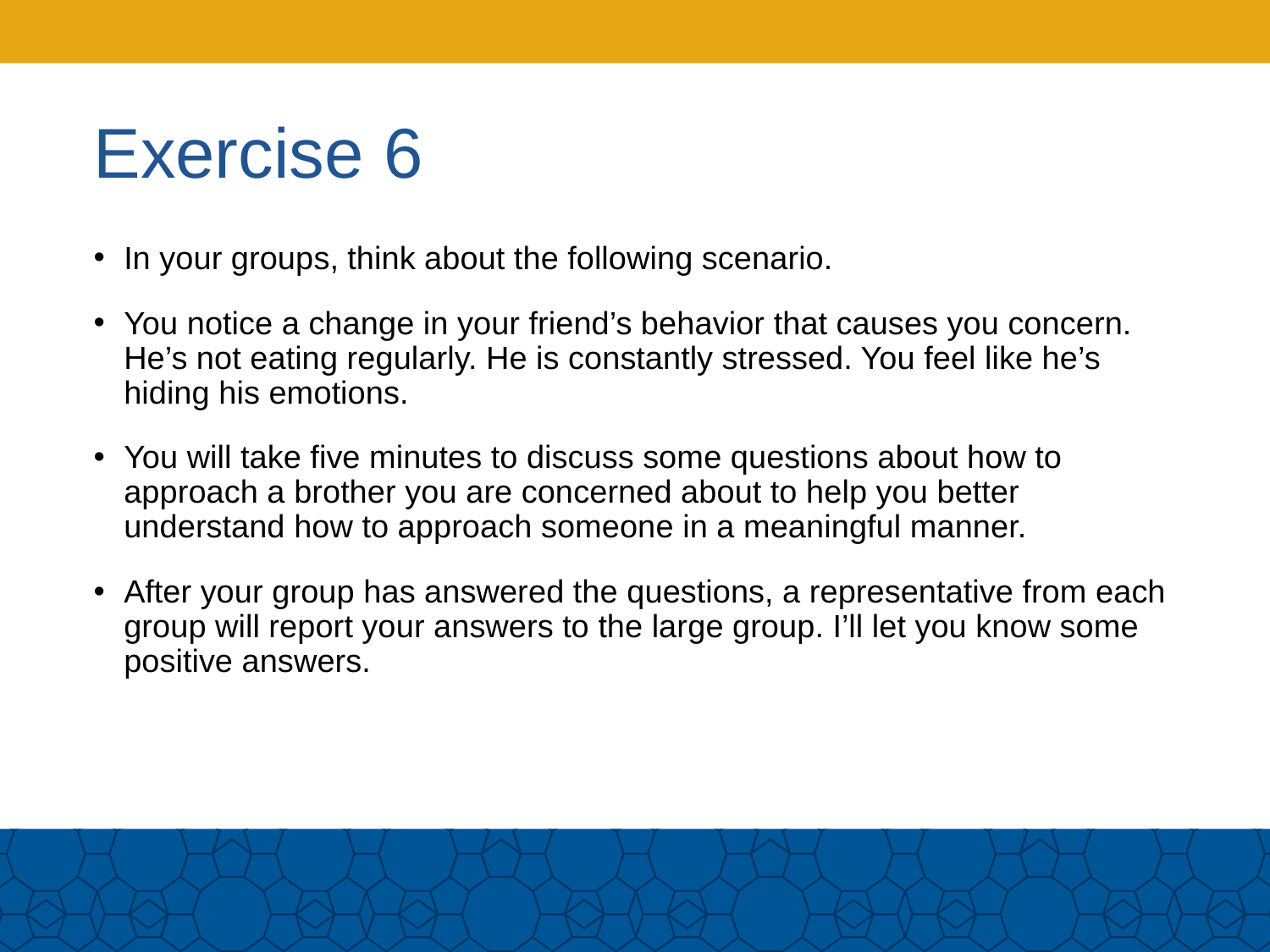

# Exercise 6
In your groups, think about the following scenario.
You notice a change in your friend’s behavior that causes you concern. He’s not eating regularly. He is constantly stressed. You feel like he’s hiding his emotions.
You will take five minutes to discuss some questions about how to approach a brother you are concerned about to help you better understand how to approach someone in a meaningful manner.
After your group has answered the questions, a representative from each group will report your answers to the large group. I’ll let you know some positive answers.